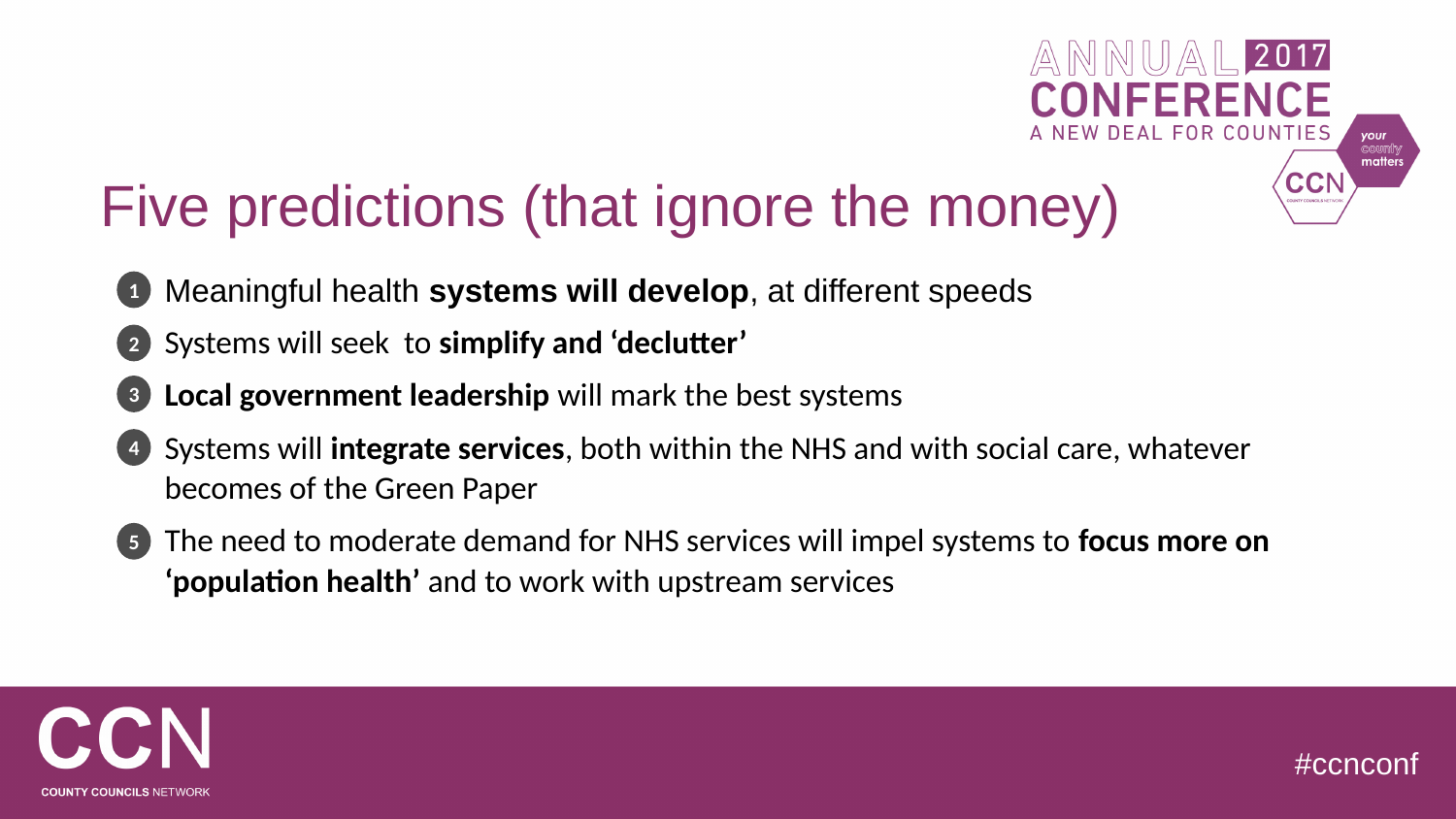

Five predictions (that ignore the money)
Meaningful health systems will develop, at different speeds
Systems will seek  to simplify and ‘declutter’
Local government leadership will mark the best systems
Systems will integrate services, both within the NHS and with social care, whatever becomes of the Green Paper
The need to moderate demand for NHS services will impel systems to focus more on ‘population health’ and to work with upstream services
1
2
3
4
5